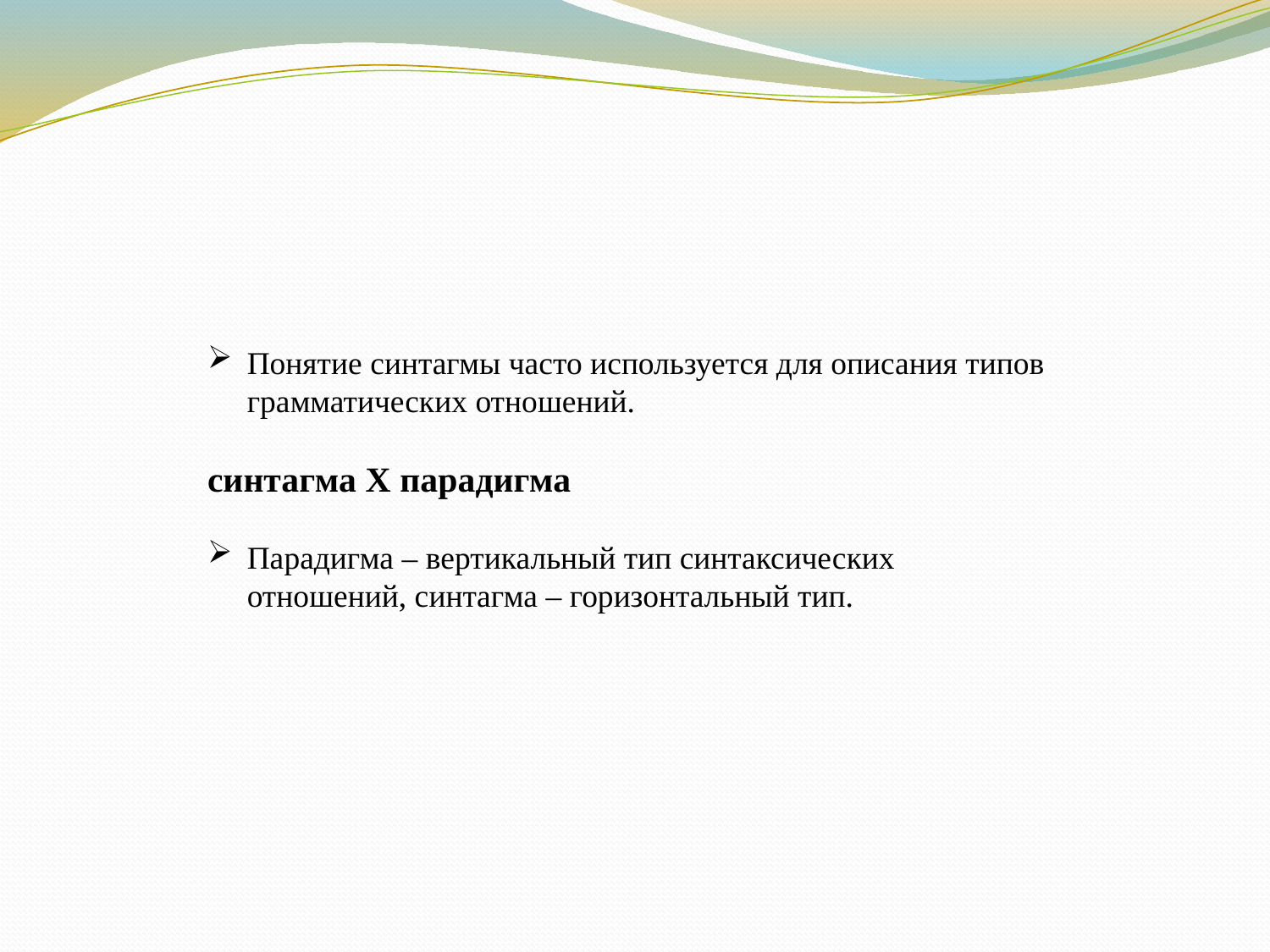

Понятие синтагмы часто используется для описания типов грамматических отношений.

синтагма Х парадигма

Парадигма – вертикальный тип синтаксических отношений, синтагма – горизонтальный тип.